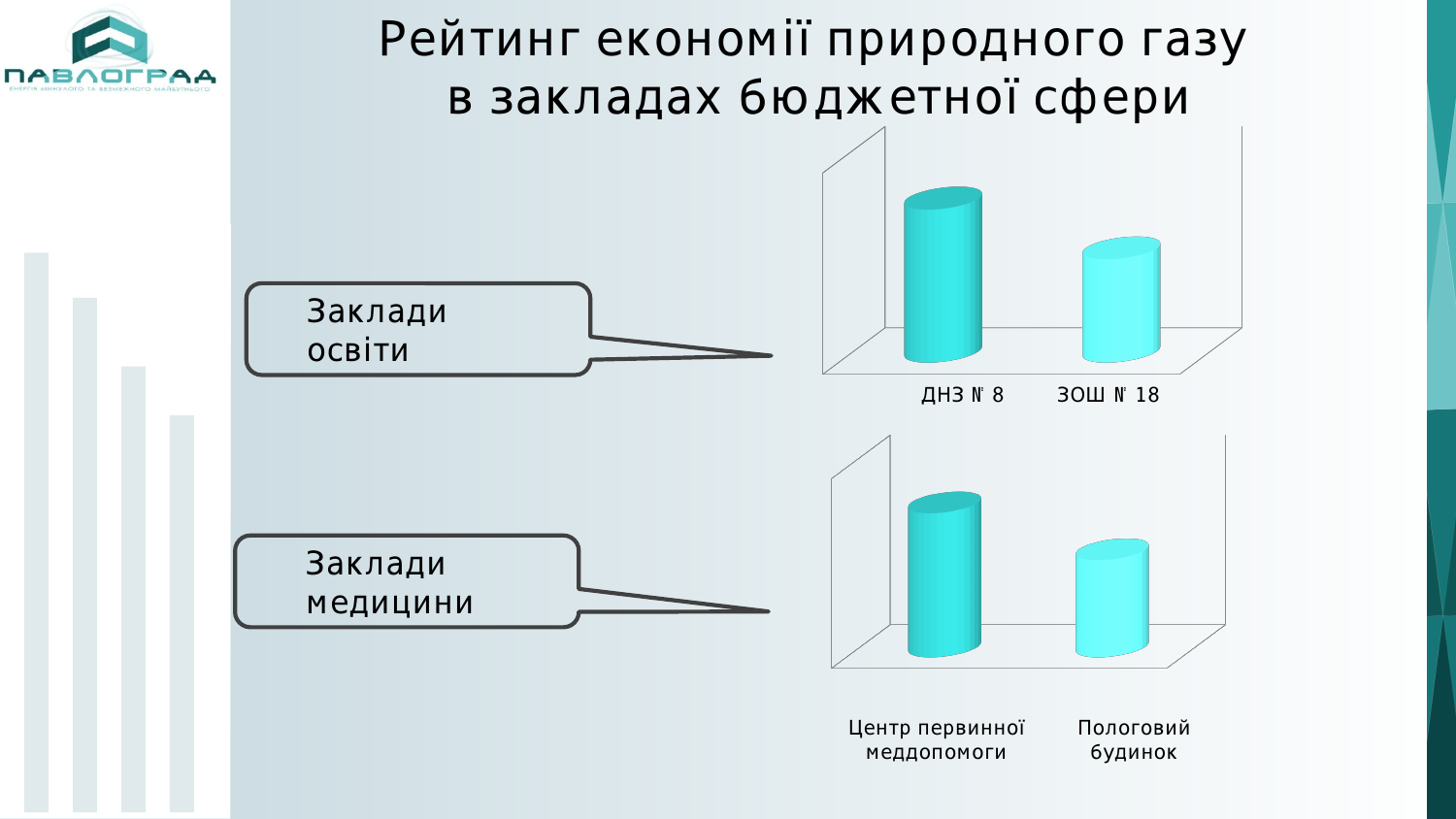

Рейтинг економії природного газу
 в закладах бюджетної сфери

[unsupported chart]

Заклади
освіти
ДНЗ № 8         ЗОШ № 18

[unsupported chart]

Заклади
медицини
Центр первинної
меддопомоги
Пологовий
будинок